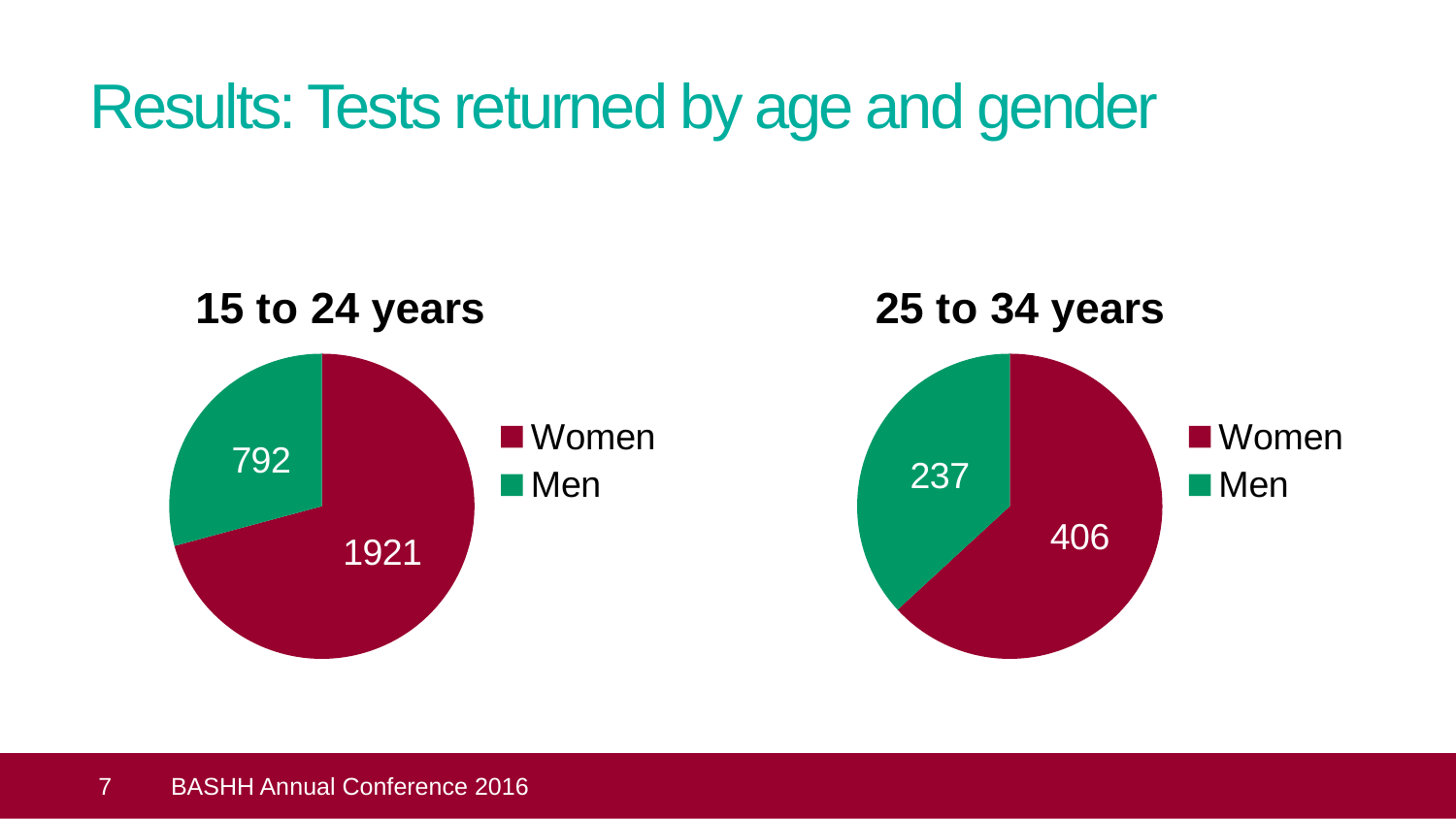

# Results: Tests returned by age and gender

### Chart:

| Category | 15 to 24 years |
|---|---|
| Women | 1921.0 |
| Men | 792.0 |

### Chart:

| Category | 25 to 34 years |
|---|---|
| Women | 406.0 |
| Men | 237.0 |
  7
BASHH Annual Conference 2016